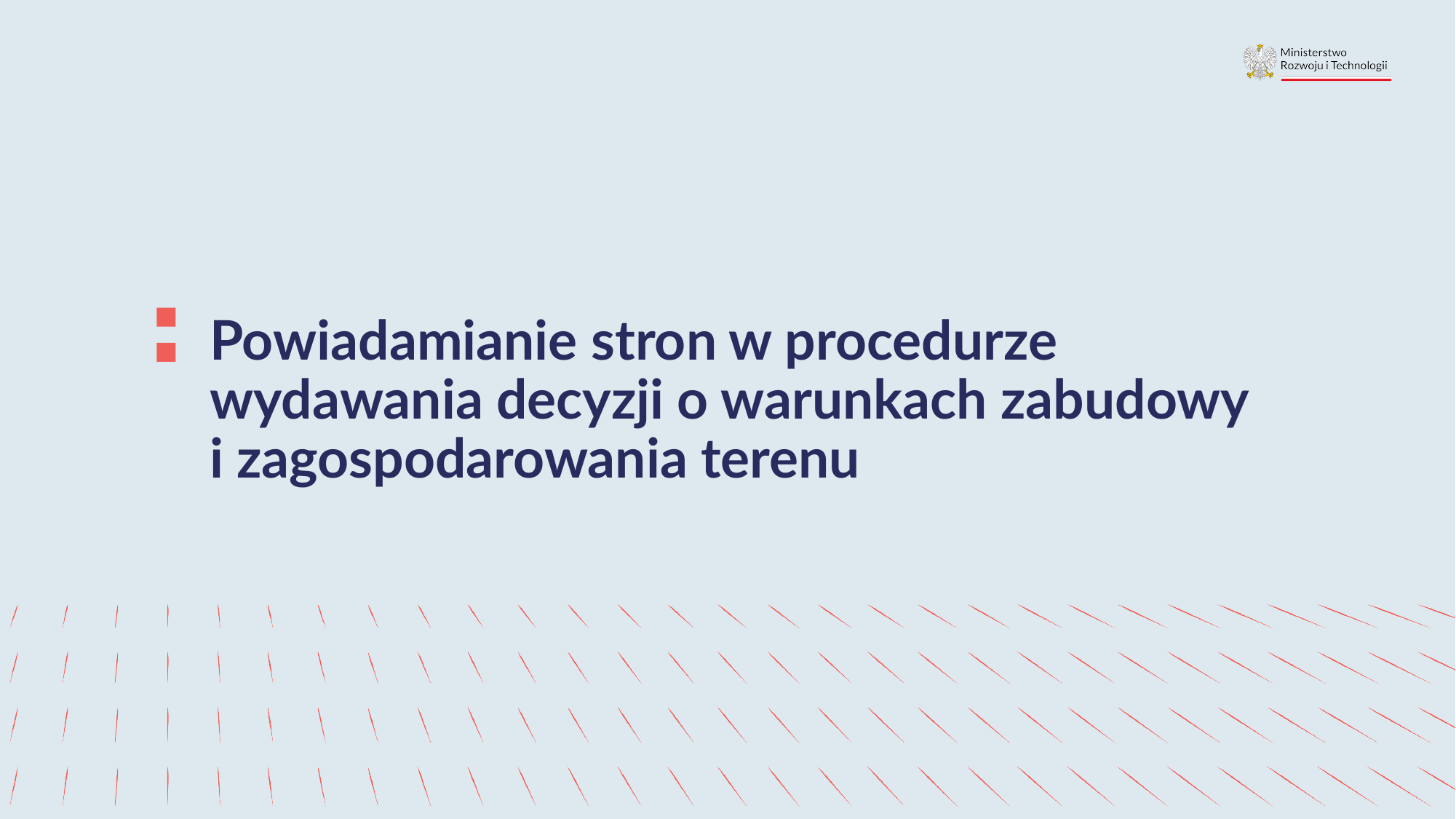

# Powiadamianie stron w procedurze wydawania decyzji o warunkach zabudowy i zagospodarowania terenu